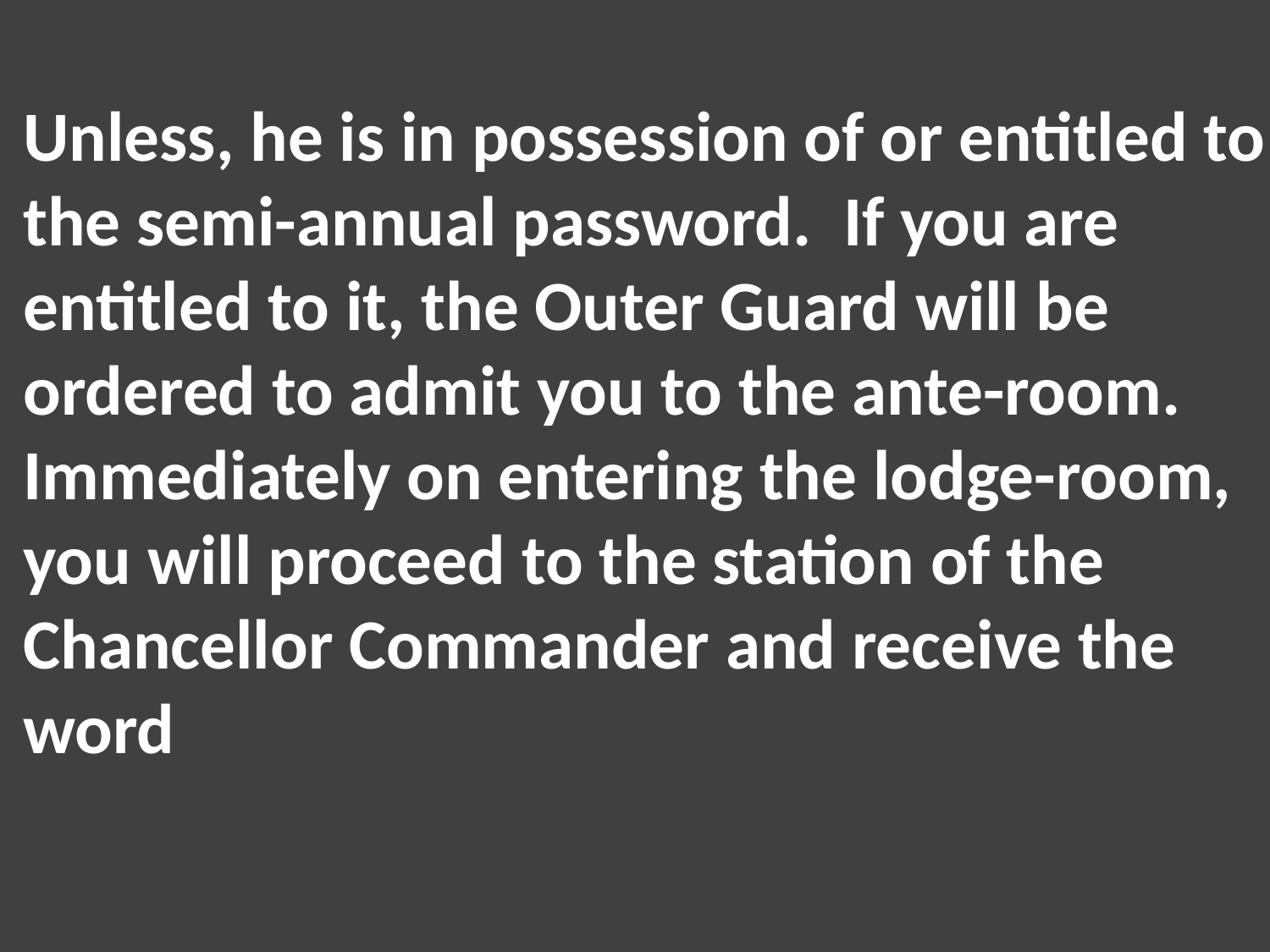

Unless, he is in possession of or entitled to the semi-annual password.  If you are entitled to it, the Outer Guard will be ordered to admit you to the ante-room.  Immediately on entering the lodge-room, you will proceed to the station of the Chancellor Commander and receive the word